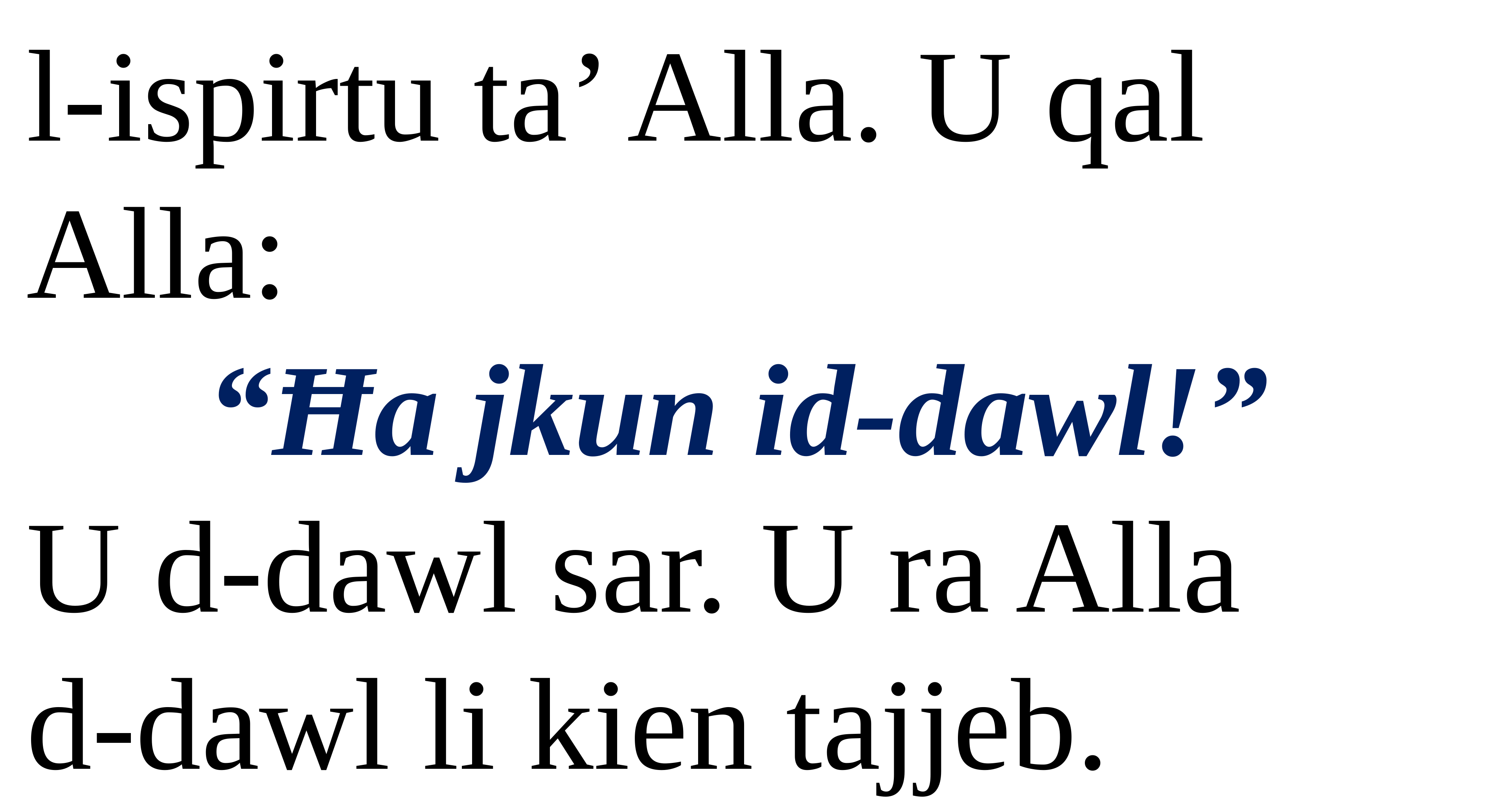

l-ispirtu ta’ Alla. U qal Alla:
“Ħa jkun id-dawl!”
U d-dawl sar. U ra Alla
d-dawl li kien tajjeb.